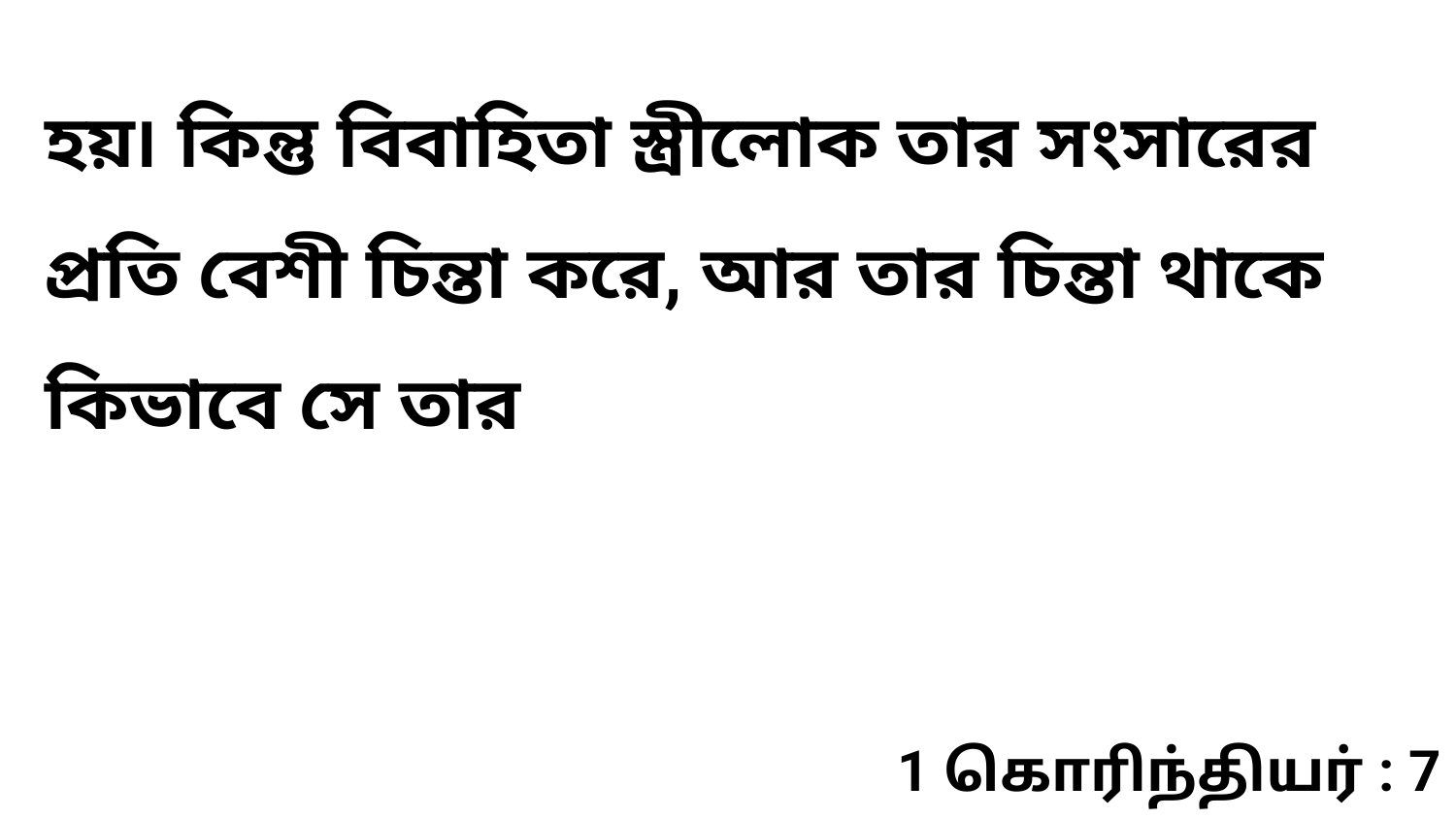

হয়৷ কিন্তু বিবাহিতা স্ত্রীলোক তার সংসারের প্রতি বেশী চিন্তা করে, আর তার চিন্তা থাকে কিভাবে সে তার
1 கொரிந்தியர் : 7